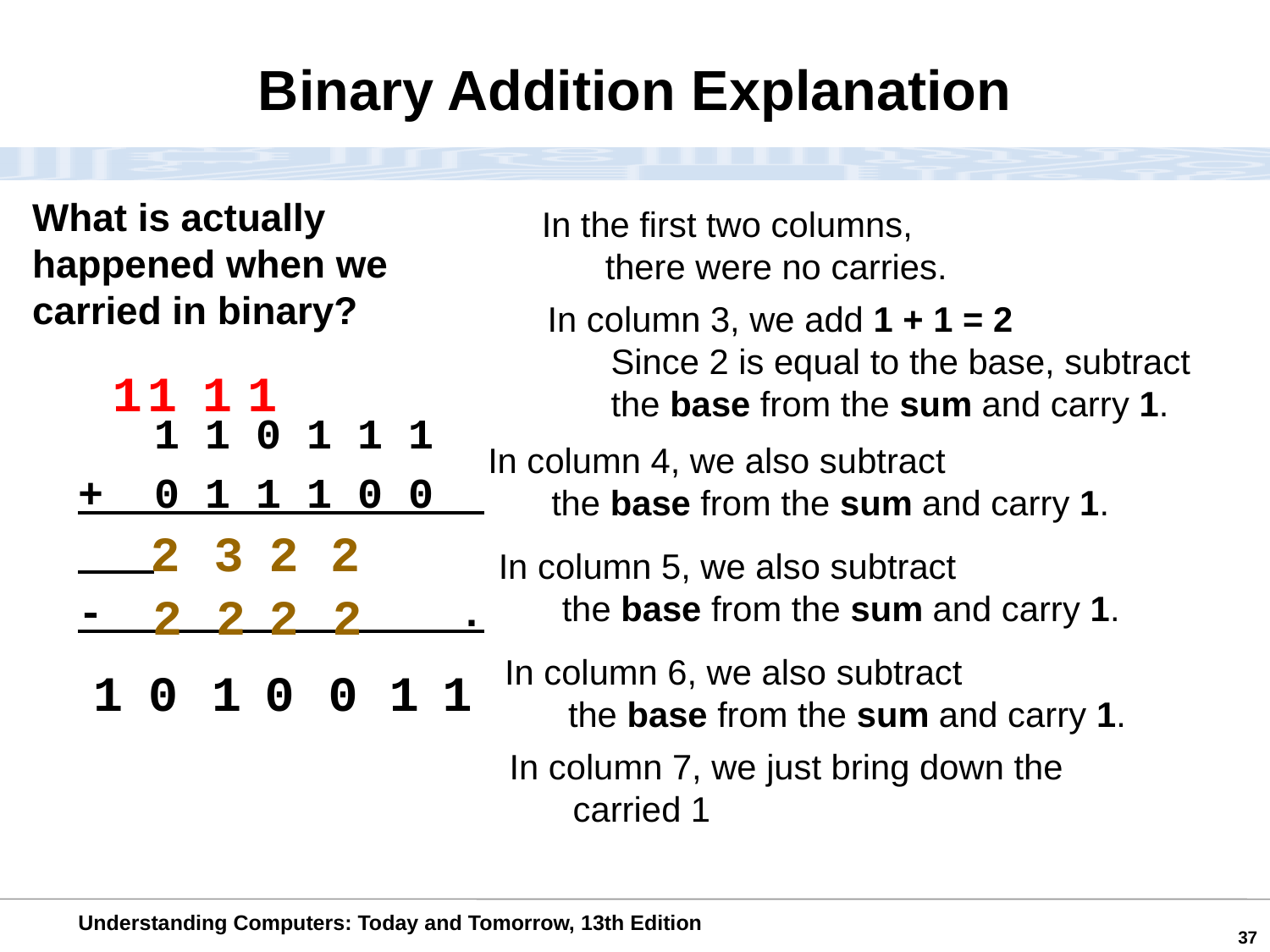

Binary Addition Explanation
What is actually happened when we carried in binary?
In the first two columns, there were no carries.
In column 3, we add 1 + 1 = 2
	Since 2 is equal to the base, subtract
 	the base from the sum and carry 1.

   1 1 0 1 1 1
+  0 1 1 1 0 0

-              .

1
1
1
1
In column 4, we also subtract
 	the base from the sum and carry 1.
2
3
2
2
In column 5, we also subtract
 	the base from the sum and carry 1.
2
2
2
2
In column 6, we also subtract
 	the base from the sum and carry 1.

1
0
1
0
0
1
1
In column 7, we just bring down the
	carried 1
37